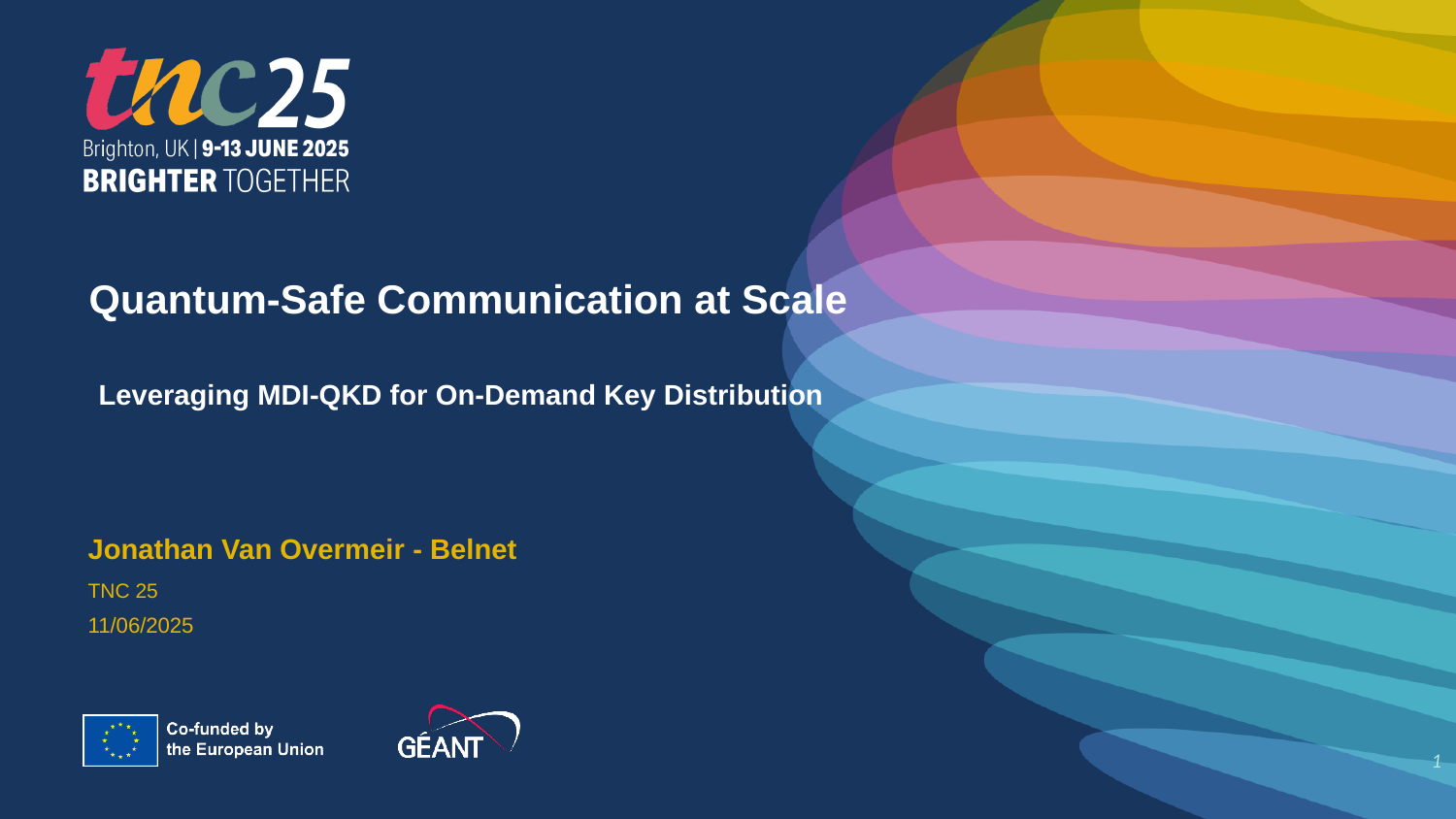

Quantum-Safe Communication at Scale
Leveraging MDI-QKD for On-Demand Key Distribution
Jonathan Van Overmeir - Belnet
TNC 25
11/06/2025
1